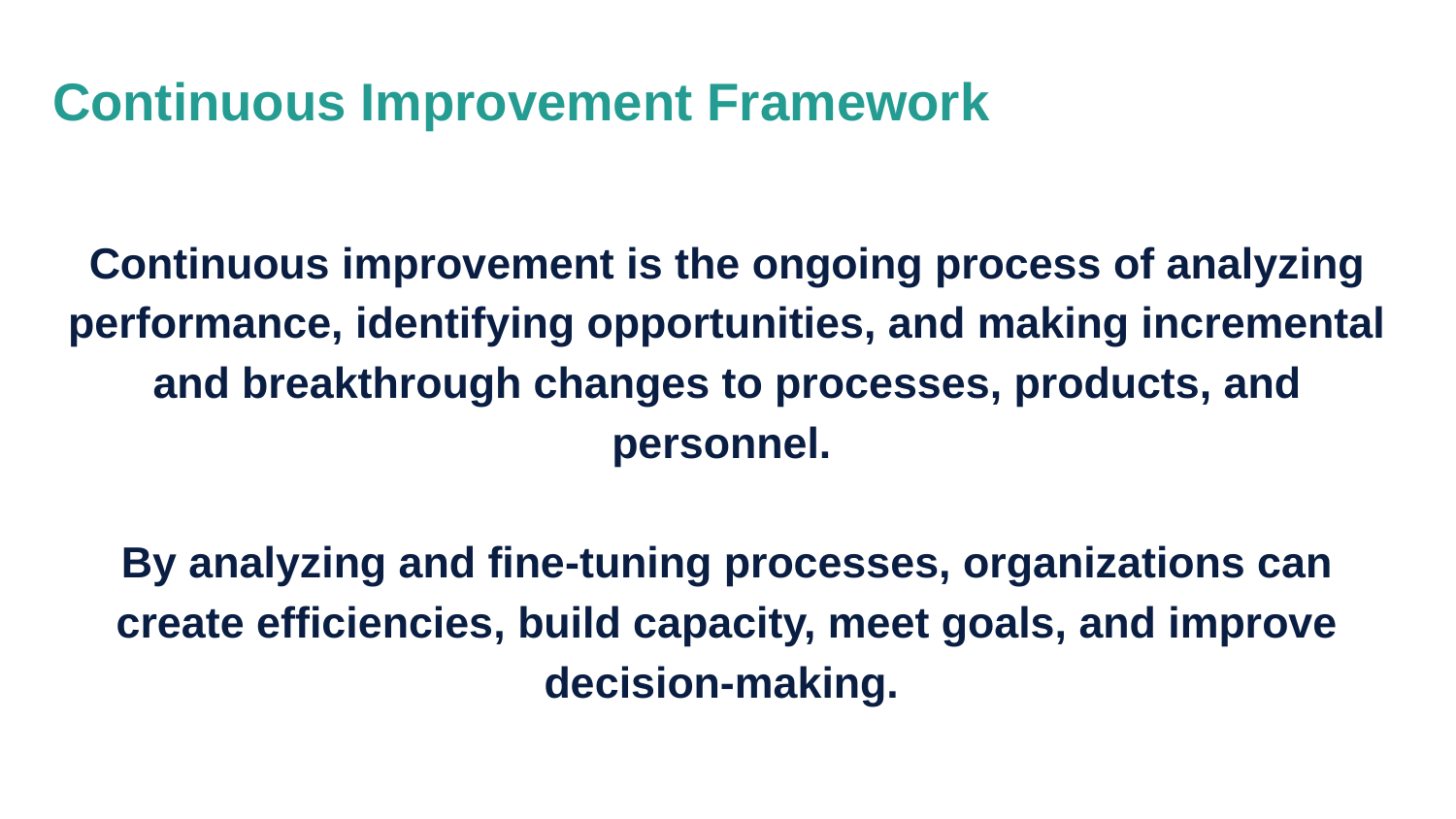

# Continuous Improvement Framework
Continuous improvement is the ongoing process of analyzing performance, identifying opportunities, and making incremental and breakthrough changes to processes, products, and personnel.
By analyzing and fine-tuning processes, organizations can create efficiencies, build capacity, meet goals, and improve decision-making.